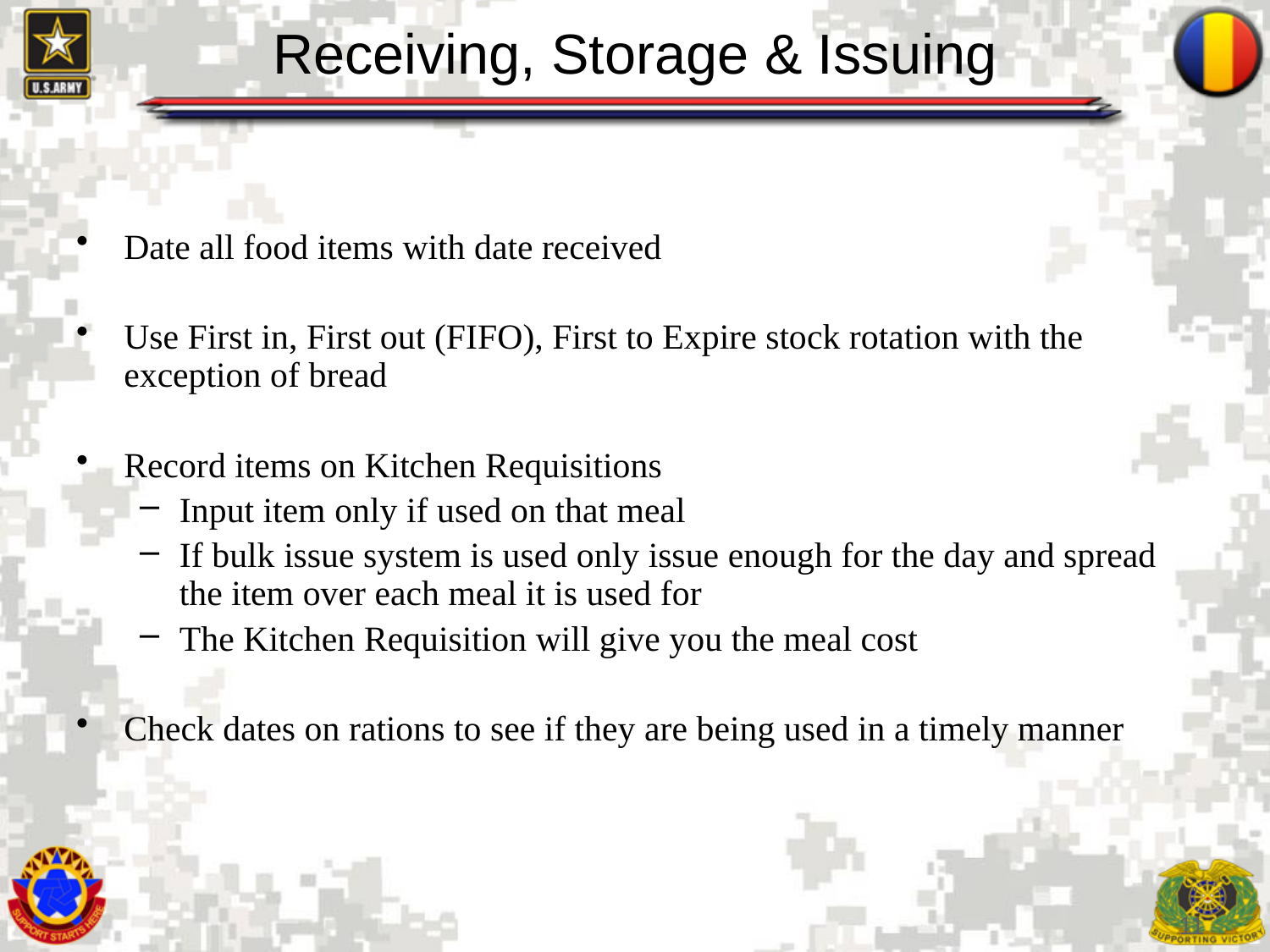

# Receiving, Storage & Issuing
Date all food items with date received

Use First in, First out (FIFO), First to Expire stock rotation with the exception of bread

Record items on Kitchen Requisitions
Input item only if used on that meal
If bulk issue system is used only issue enough for the day and spread the item over each meal it is used for
The Kitchen Requisition will give you the meal cost

Check dates on rations to see if they are being used in a timely manner